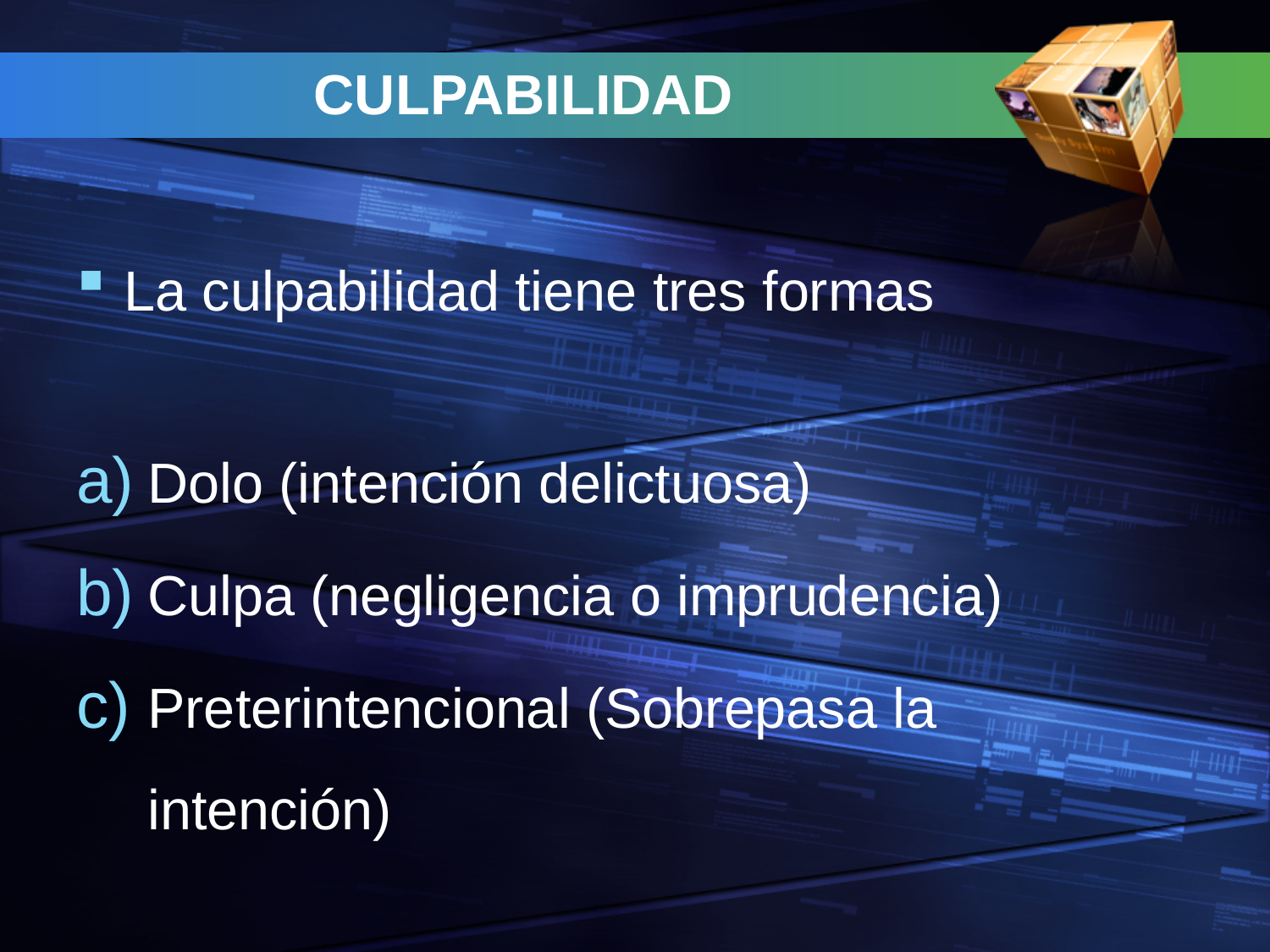

# CULPABILIDAD

La culpabilidad tiene tres formas

Dolo (intención delictuosa)
Culpa (negligencia o imprudencia)
Preterintencional (Sobrepasa la intención)